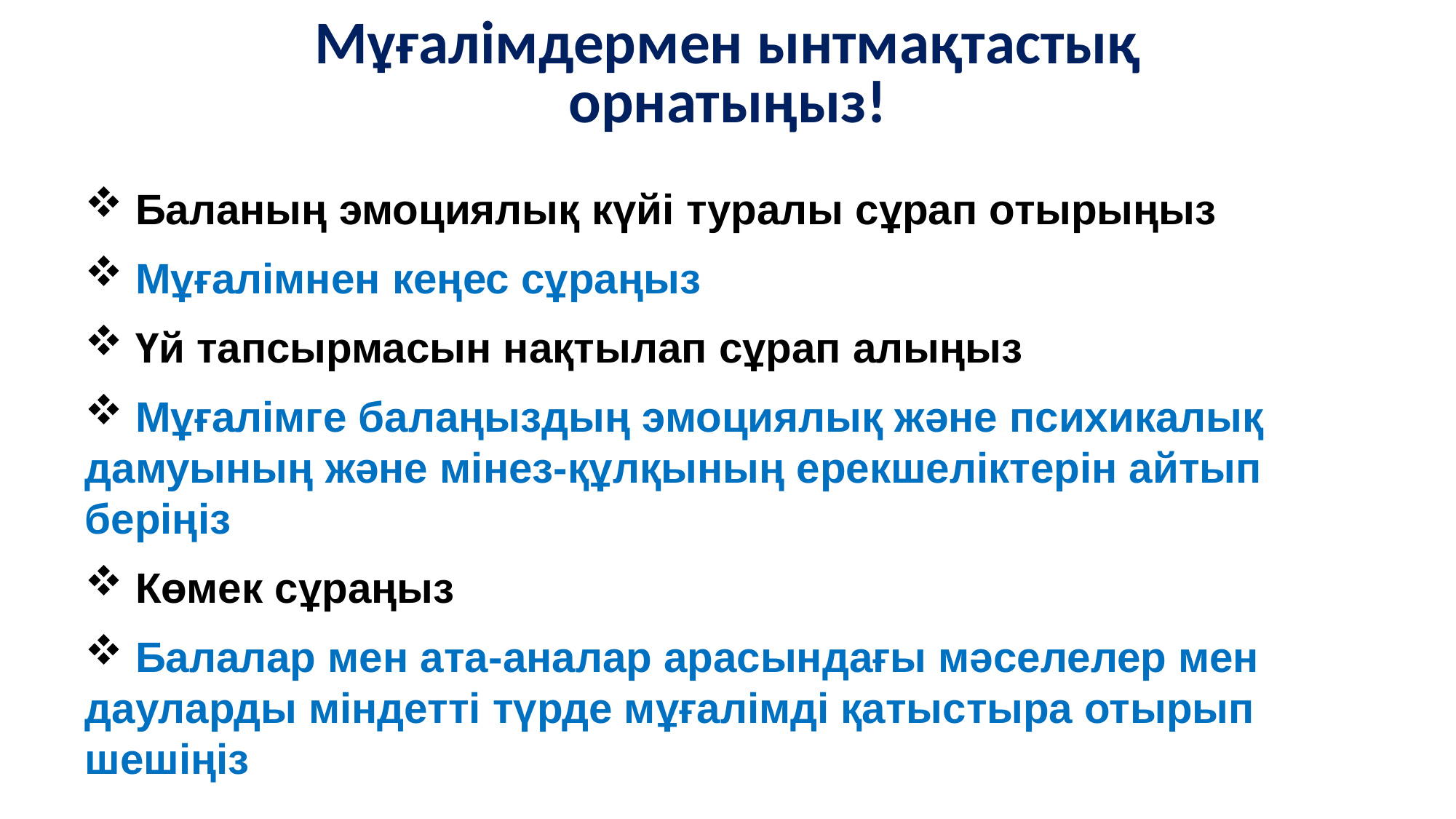

# Мұғалімдермен ынтмақтастық орнатыңыз!
 Баланың эмоциялық күйі туралы сұрап отырыңыз
 Мұғалімнен кеңес сұраңыз
 Үй тапсырмасын нақтылап сұрап алыңыз
 Мұғалімге балаңыздың эмоциялық және психикалық дамуының және мінез-құлқының ерекшеліктерін айтып беріңіз
 Көмек сұраңыз
 Балалар мен ата-аналар арасындағы мәселелер мен дауларды міндетті түрде мұғалімді қатыстыра отырып шешіңіз